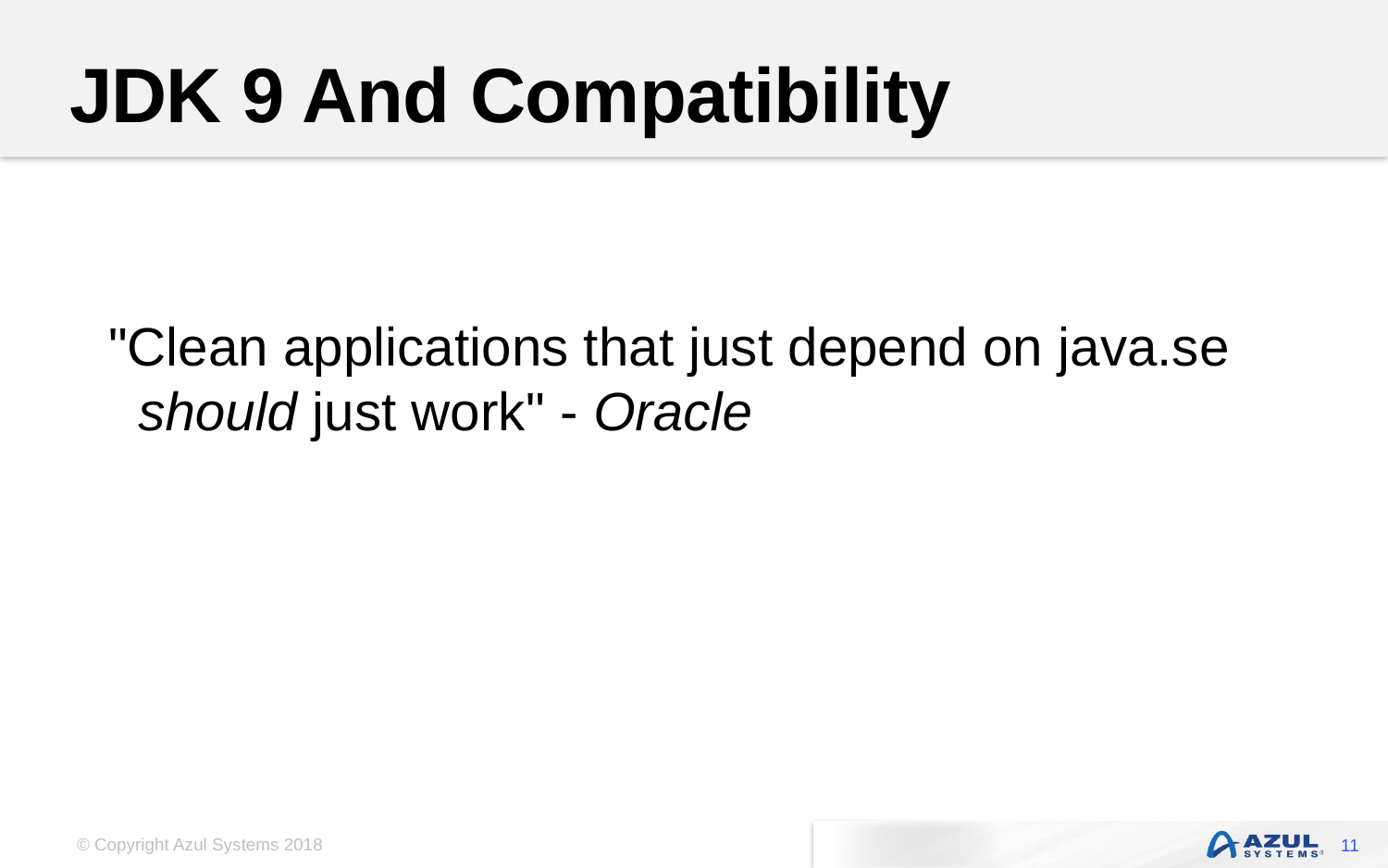

# JDK 9 And Compatibility
"Clean applications that just depend on java.se
  should just work" - Oracle
11